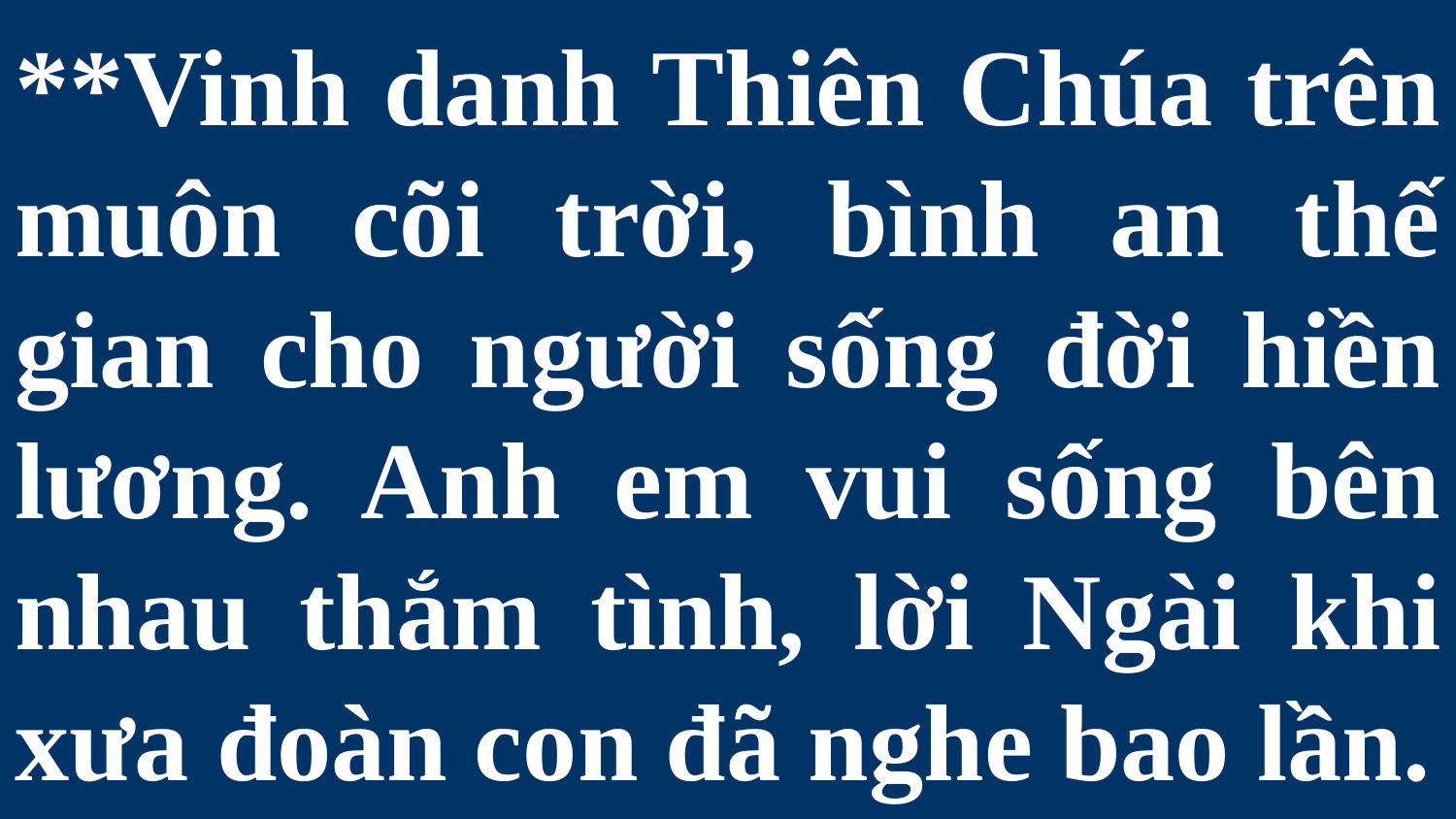

# **Vinh danh Thiên Chúa trên muôn cõi trời, bình an thế gian cho người sống đời hiền lương. Anh em vui sống bên nhau thắm tình, lời Ngài khi xưa đoàn con đã nghe bao lần.